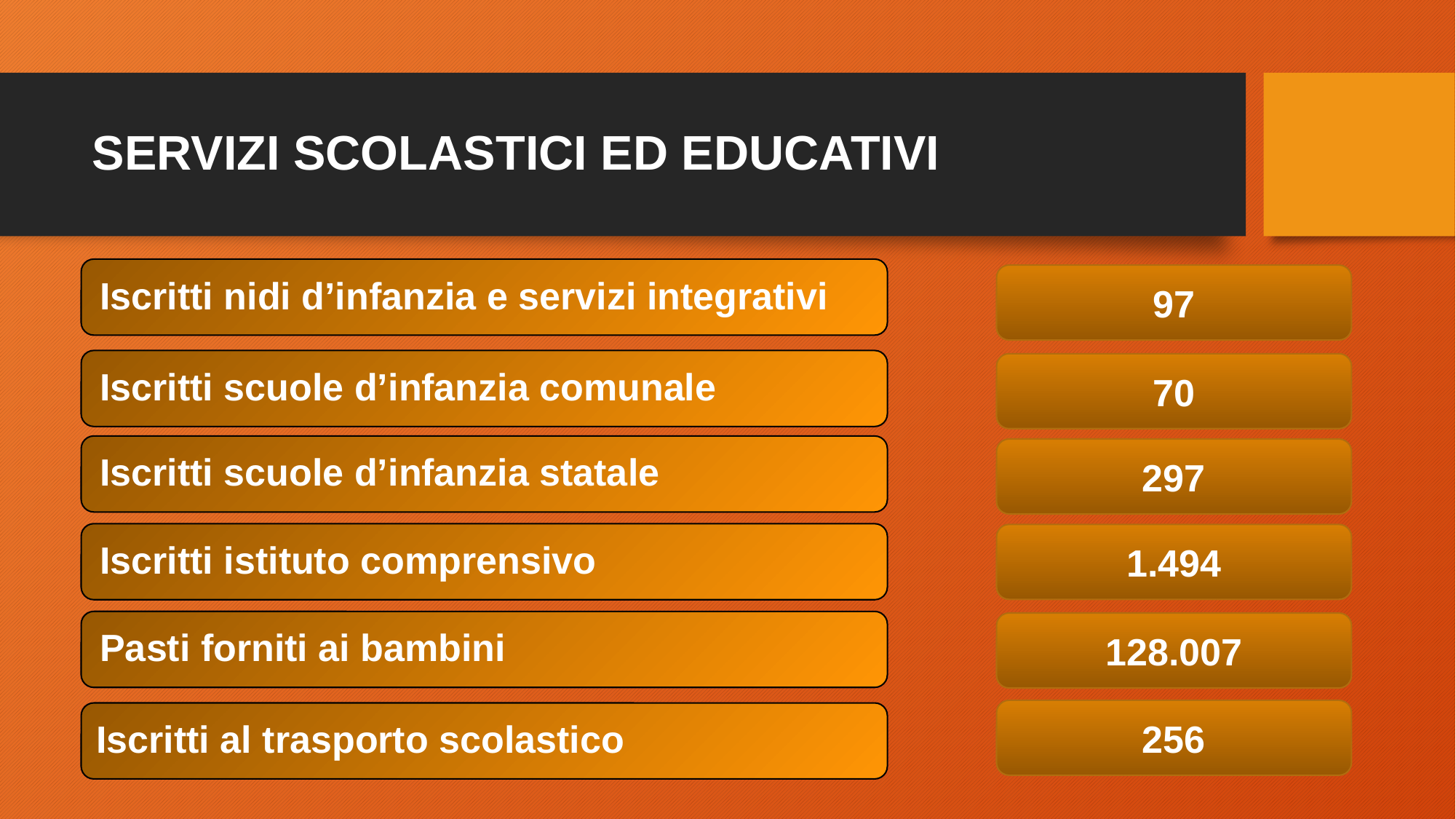

# SERVIZI SCOLASTICI ED EDUCATIVI
Iscritti nidi d’infanzia e servizi integrativi
Iscritti scuole d’infanzia comunale
Iscritti scuole d’infanzia statale
Iscritti istituto comprensivo
Pasti forniti ai bambini
97
70
297
1.494
128.007
256

Iscritti al trasporto scolastico